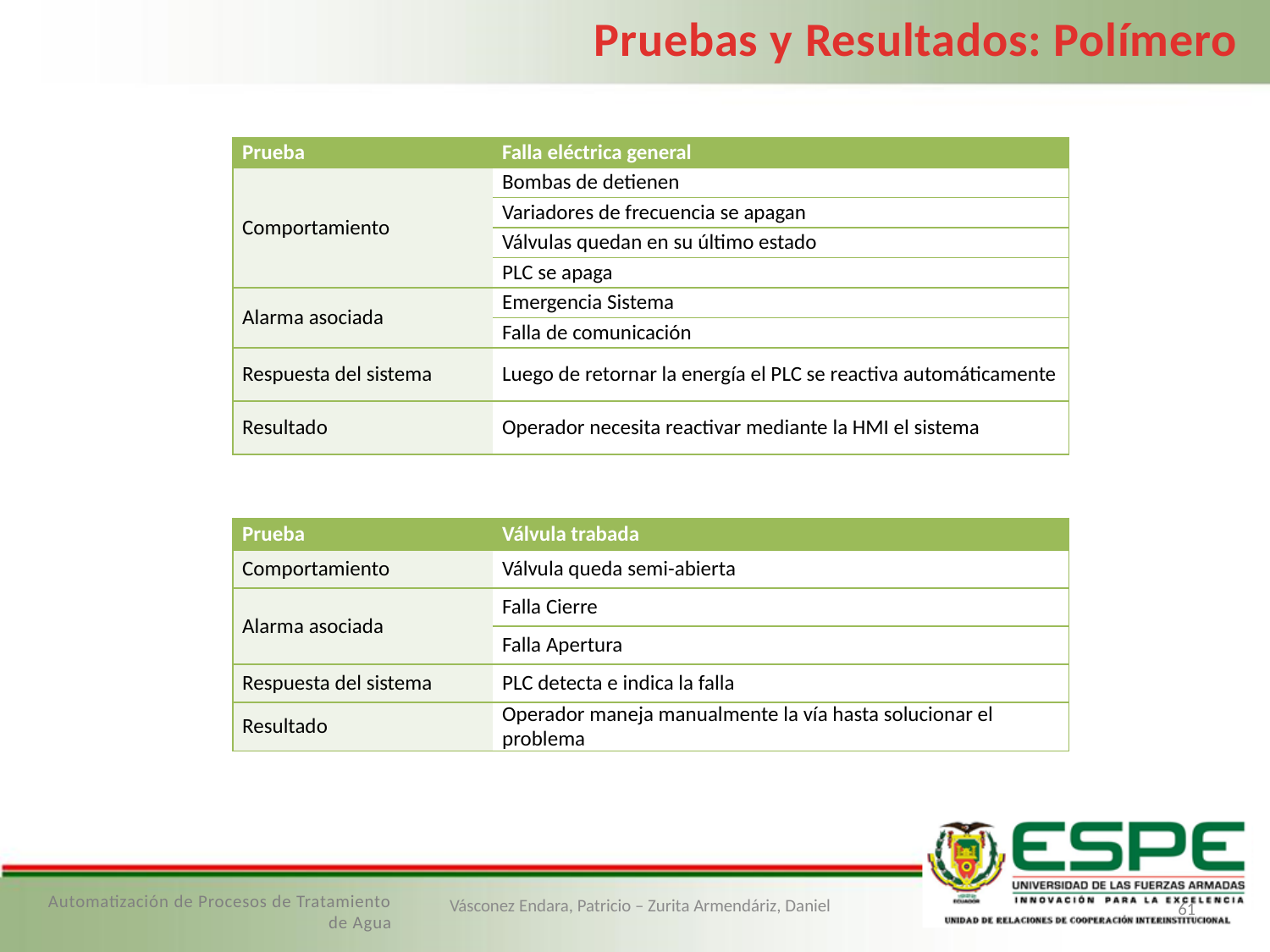

Pruebas y Resultados: Polímero
| Prueba | Falla eléctrica general |
| --- | --- |
| Comportamiento | Bombas de detienen |
|  | Variadores de frecuencia se apagan |
|  | Válvulas quedan en su último estado |
|  | PLC se apaga |
| Alarma asociada | Emergencia Sistema |
|  | Falla de comunicación |
| Respuesta del sistema | Luego de retornar la energía el PLC se reactiva automáticamente |
| Resultado | Operador necesita reactivar mediante la HMI el sistema |
| Prueba | Válvula trabada |
| --- | --- |
| Comportamiento | Válvula queda semi-abierta |
| Alarma asociada | Falla Cierre |
|  | Falla Apertura |
| Respuesta del sistema | PLC detecta e indica la falla |
| Resultado | Operador maneja manualmente la vía hasta solucionar el problema |
Automatización de Procesos de Tratamiento de Agua
Vásconez Endara, Patricio – Zurita Armendáriz, Daniel
61